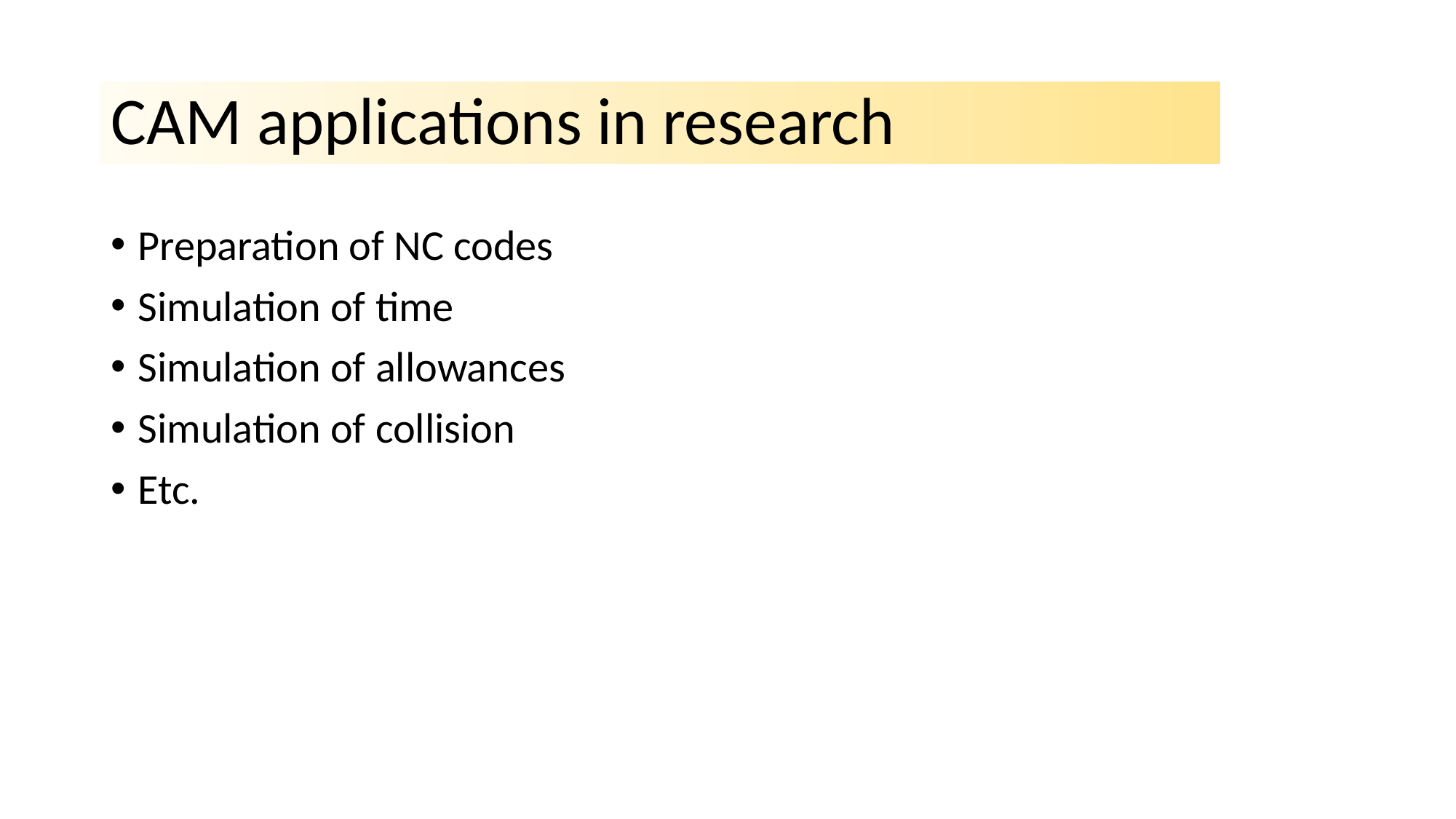

# CAM applications in research

Preparation of NC codes
Simulation of time
Simulation of allowances
Simulation of collision
Etc.